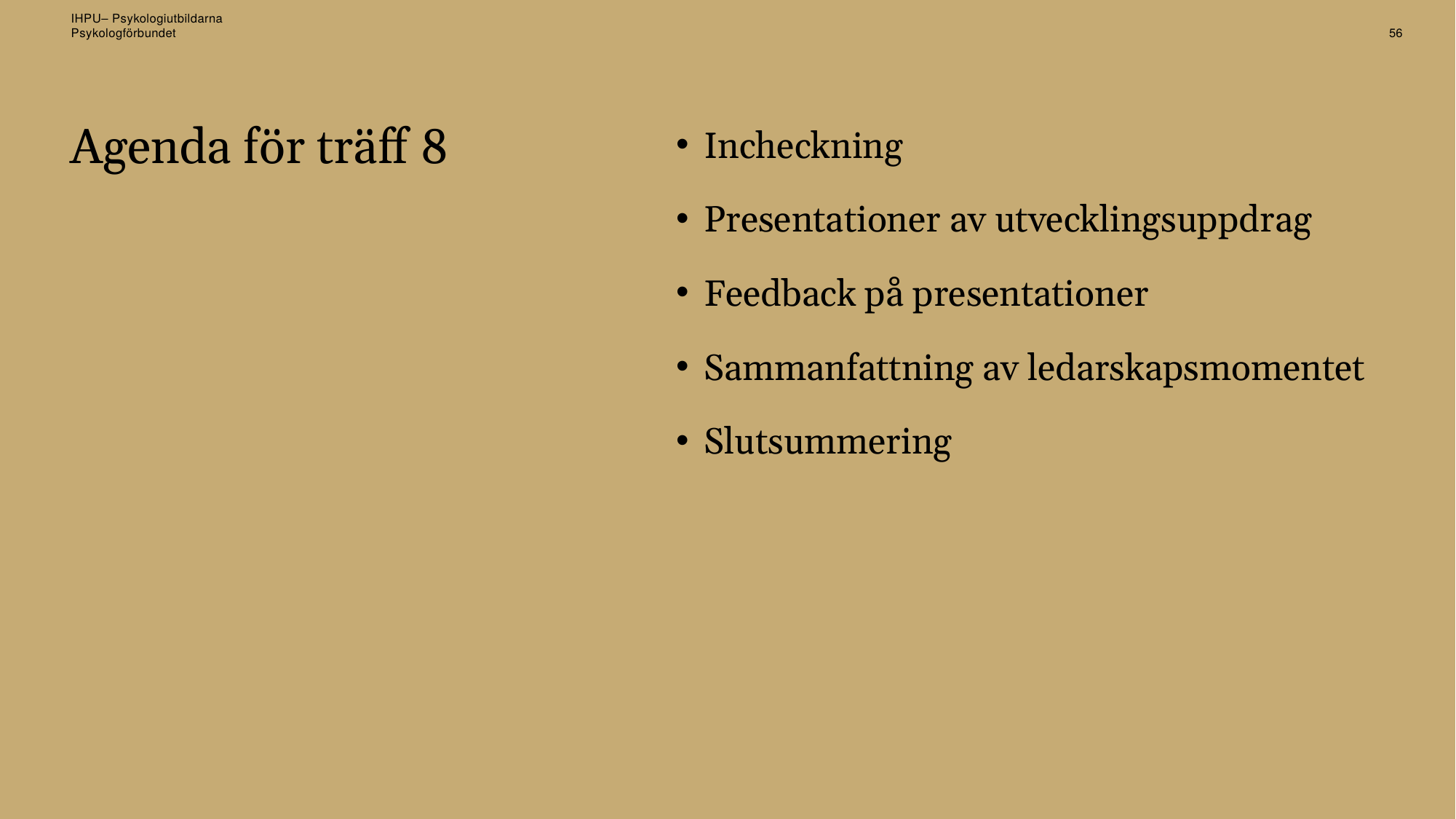

56
# Agenda för träff 8
Incheckning
Presentationer av utvecklingsuppdrag
Feedback på presentationer
Sammanfattning av ledarskapsmomentet
Slutsummering